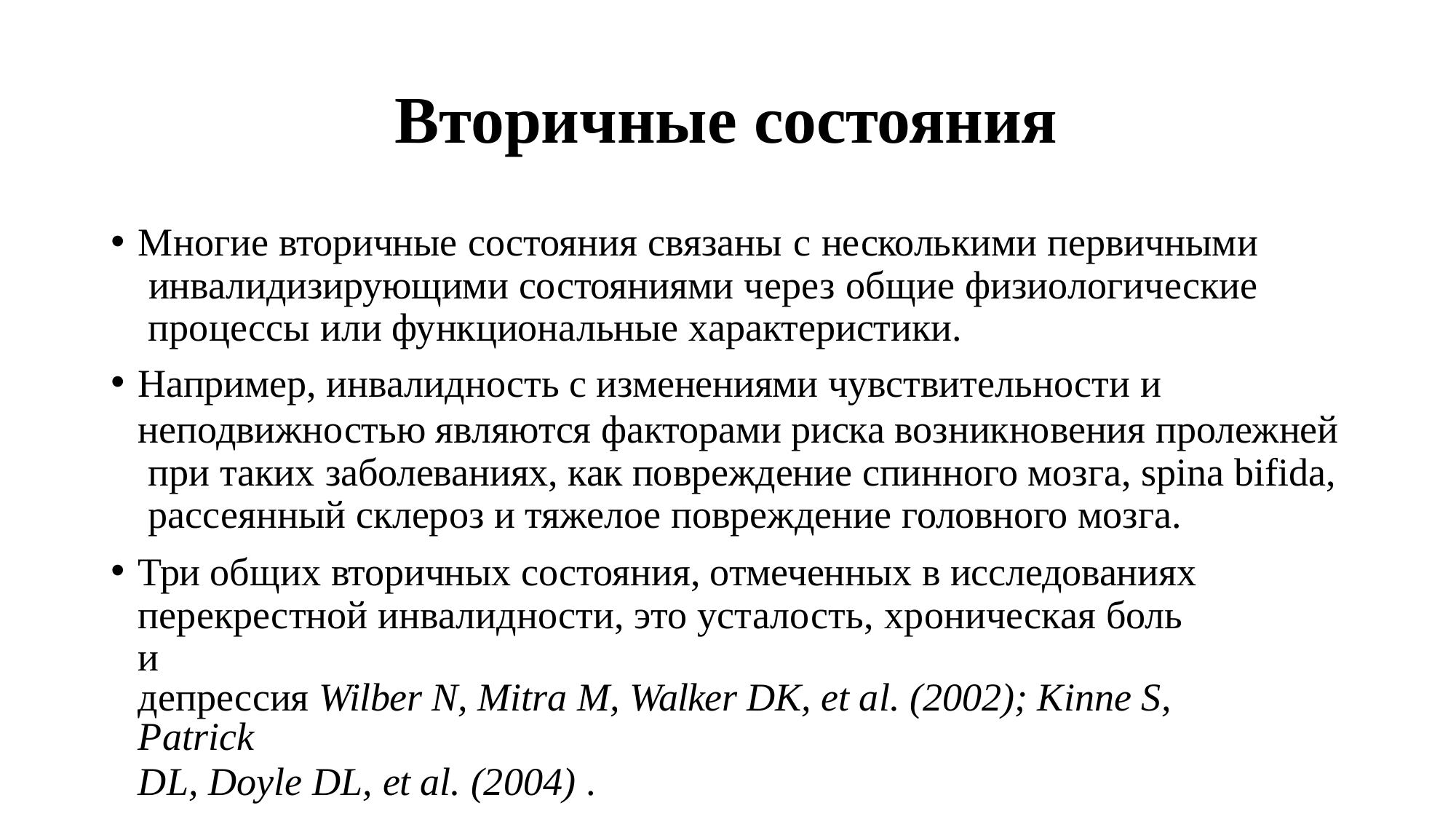

# Вторичные состояния
Многие вторичные состояния связаны с несколькими первичными  инвалидизирующими состояниями через общие физиологические  процессы или функциональные характеристики.
Например, инвалидность с изменениями чувствительности и
неподвижностью являются факторами риска возникновения пролежней  при таких заболеваниях, как повреждение спинного мозга, spina bifida,  рассеянный склероз и тяжелое повреждение головного мозга.
Три общих вторичных состояния, отмеченных в исследованиях  перекрестной инвалидности, это усталость, хроническая боль и
депрессия Wilber N, Mitra M, Walker DK, et al. (2002); Kinne S, Patrick
DL, Doyle DL, et al. (2004) .